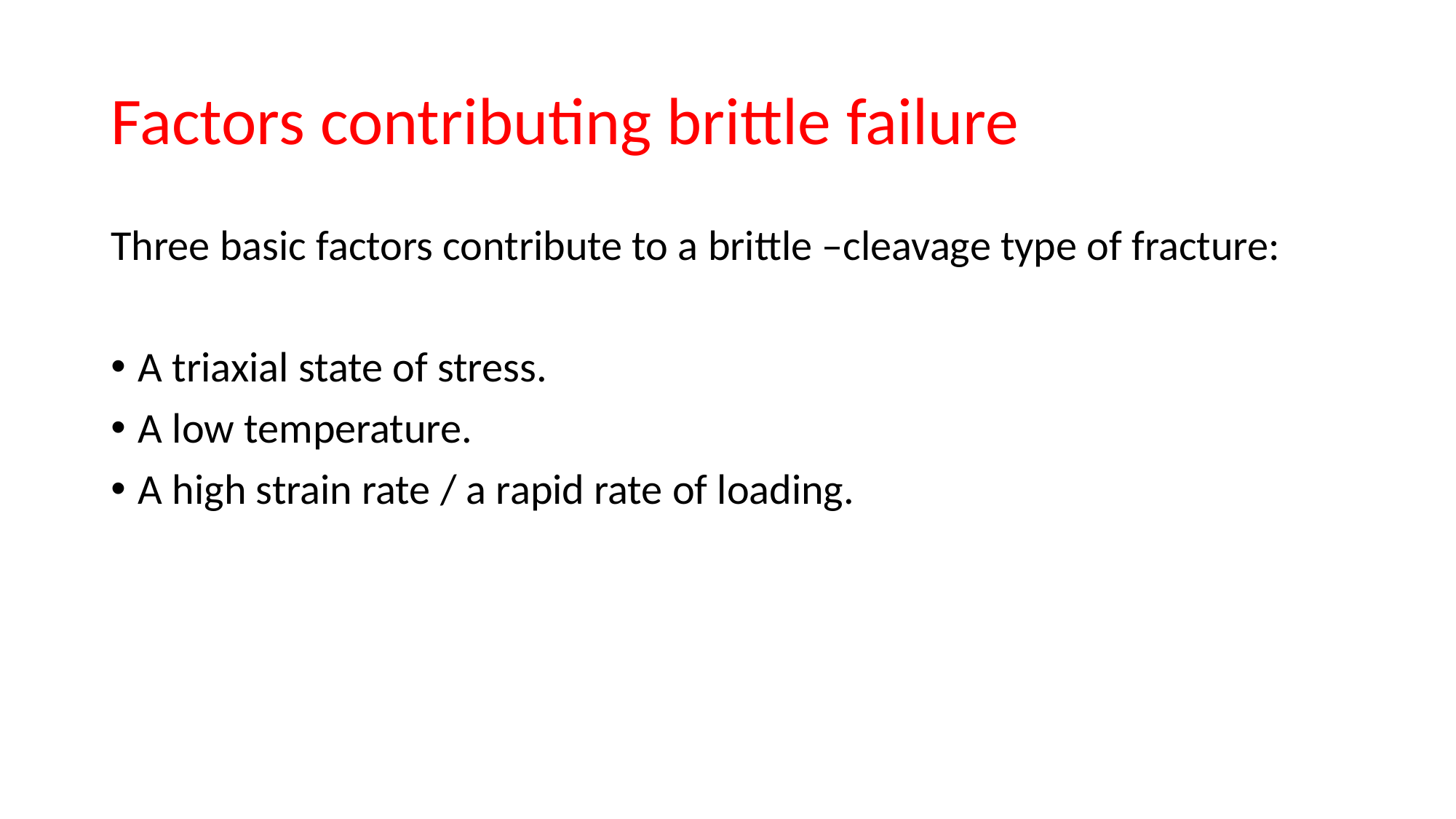

# Factors contributing brittle failure
Three basic factors contribute to a brittle –cleavage type of fracture:

A triaxial state of stress.
A low temperature.
A high strain rate / a rapid rate of loading.